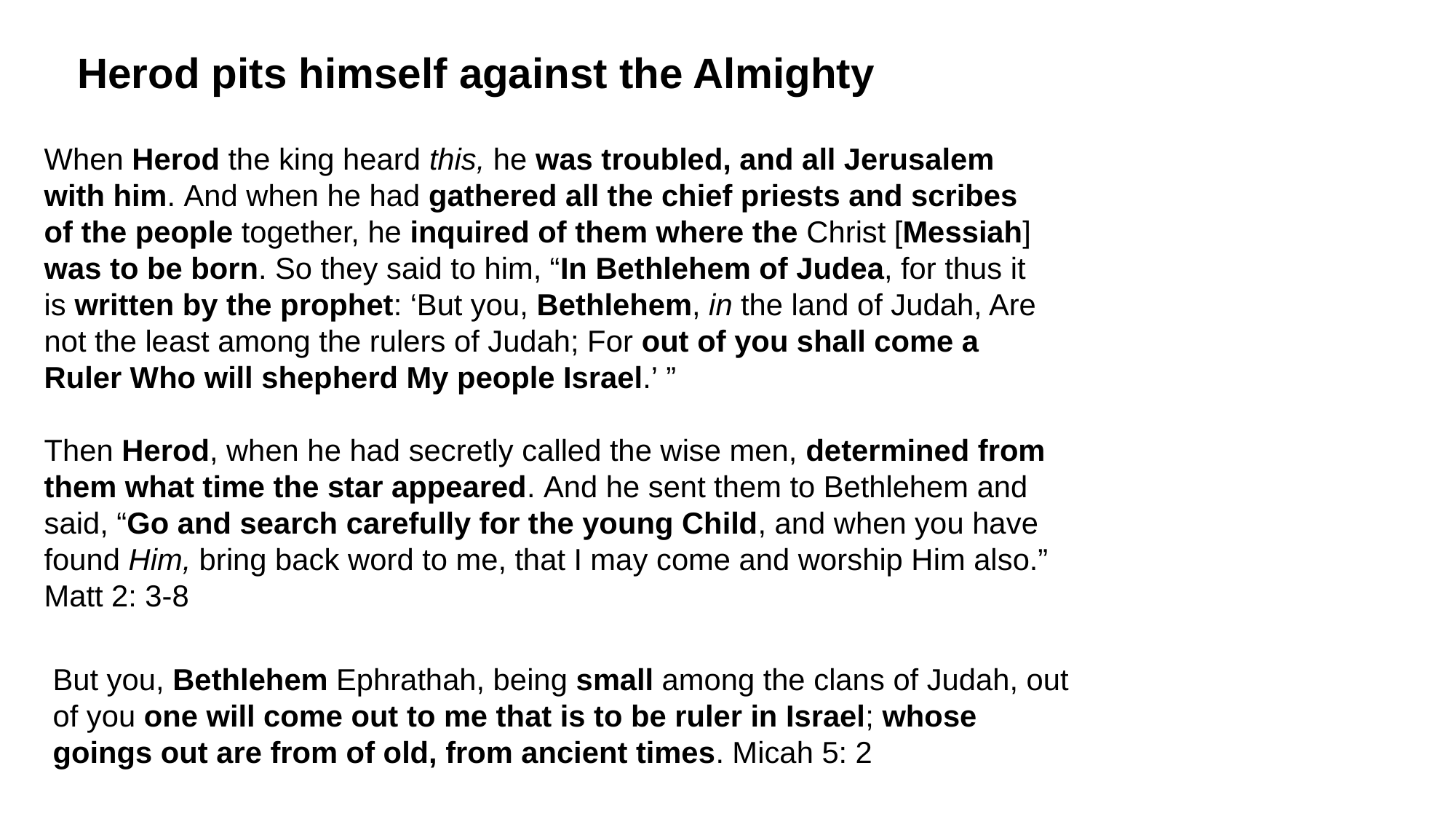

Herod pits himself against the Almighty
When Herod the king heard this, he was troubled, and all Jerusalem with him. And when he had gathered all the chief priests and scribes of the people together, he inquired of them where the Christ [Messiah] was to be born. So they said to him, “In Bethlehem of Judea, for thus it is written by the prophet: ‘But you, Bethlehem, in the land of Judah, Are not the least among the rulers of Judah; For out of you shall come a Ruler Who will shepherd My people Israel.’ ”

Then Herod, when he had secretly called the wise men, determined from them what time the star appeared. And he sent them to Bethlehem and said, “Go and search carefully for the young Child, and when you have found Him, bring back word to me, that I may come and worship Him also.” Matt 2: 3-8
But you, Bethlehem Ephrathah, being small among the clans of Judah, out of you one will come out to me that is to be ruler in Israel; whose goings out are from of old, from ancient times. Micah 5: 2